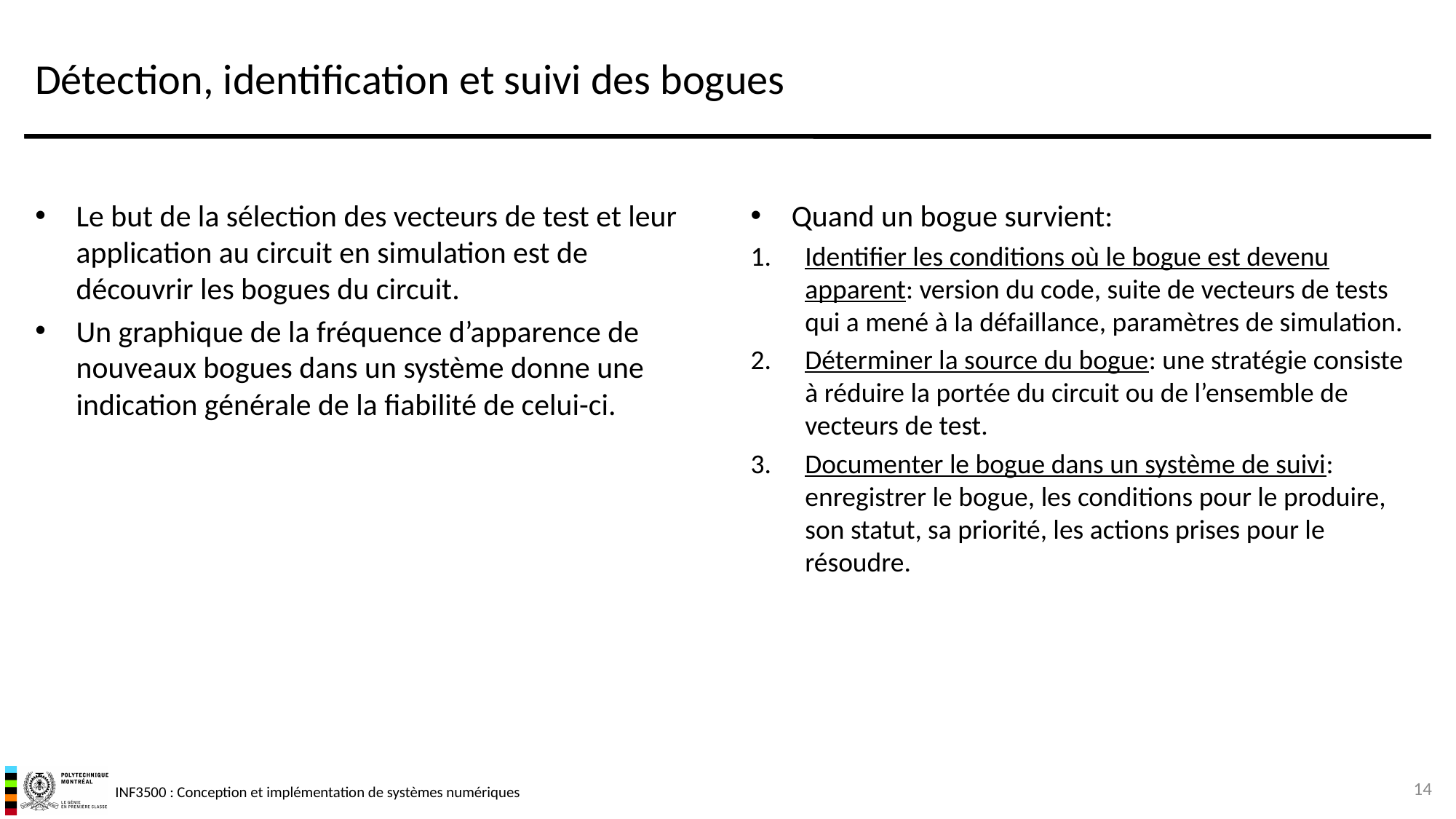

# Détection, identification et suivi des bogues
Le but de la sélection des vecteurs de test et leur application au circuit en simulation est de découvrir les bogues du circuit.
Un graphique de la fréquence d’apparence de nouveaux bogues dans un système donne une indication générale de la fiabilité de celui-ci.
Quand un bogue survient:
Identifier les conditions où le bogue est devenu apparent: version du code, suite de vecteurs de tests qui a mené à la défaillance, paramètres de simulation.
Déterminer la source du bogue: une stratégie consiste à réduire la portée du circuit ou de l’ensemble de vecteurs de test.
Documenter le bogue dans un système de suivi: enregistrer le bogue, les conditions pour le produire, son statut, sa priorité, les actions prises pour le résoudre.

14